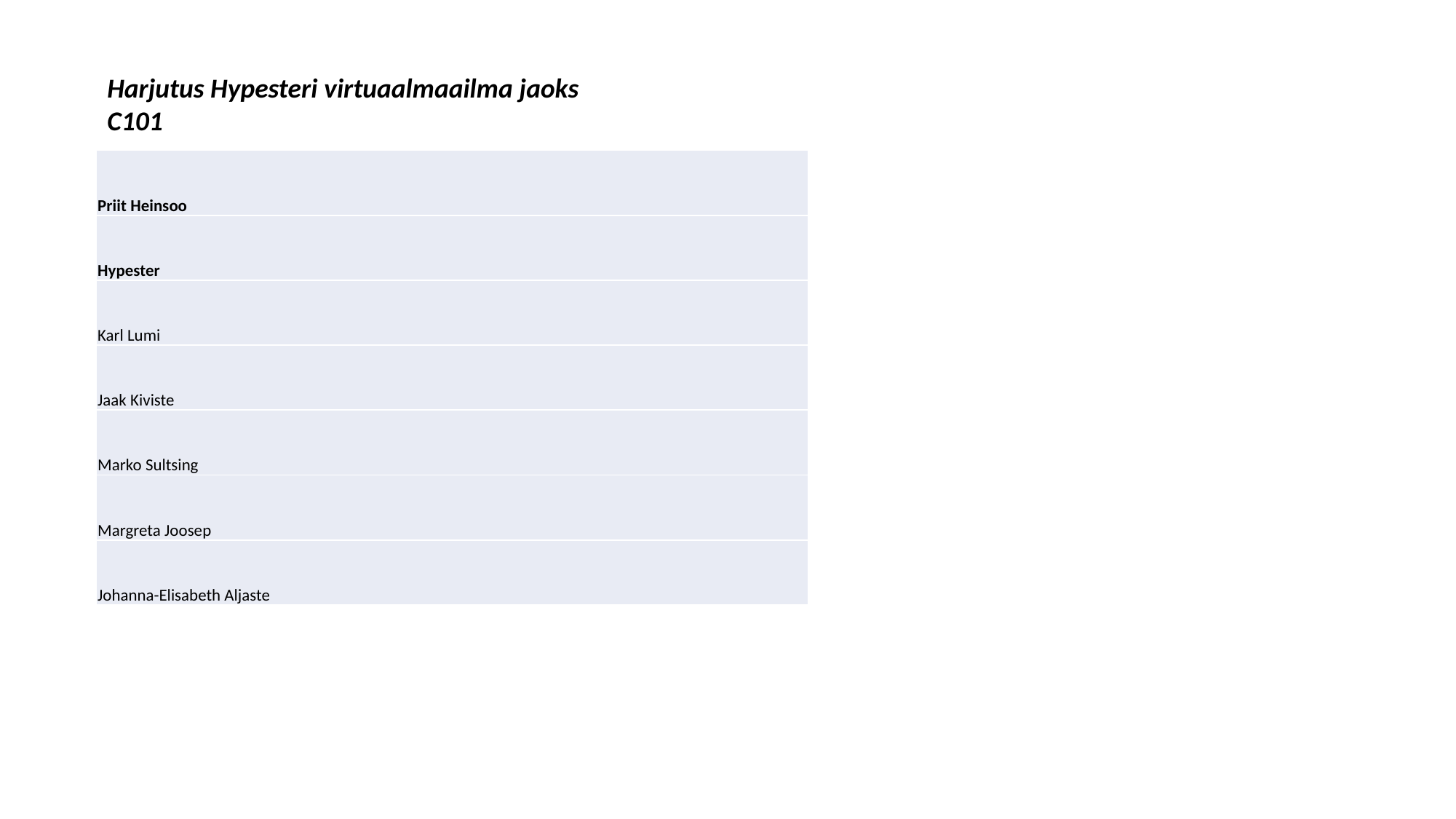

Harjutus Hypesteri virtuaalmaailma jaoks
C101
| Priit Heinsoo |
| --- |
| Hypester |
| Karl Lumi |
| Jaak Kiviste |
| Marko Sultsing |
| Margreta Joosep |
| Johanna-Elisabeth Aljaste |